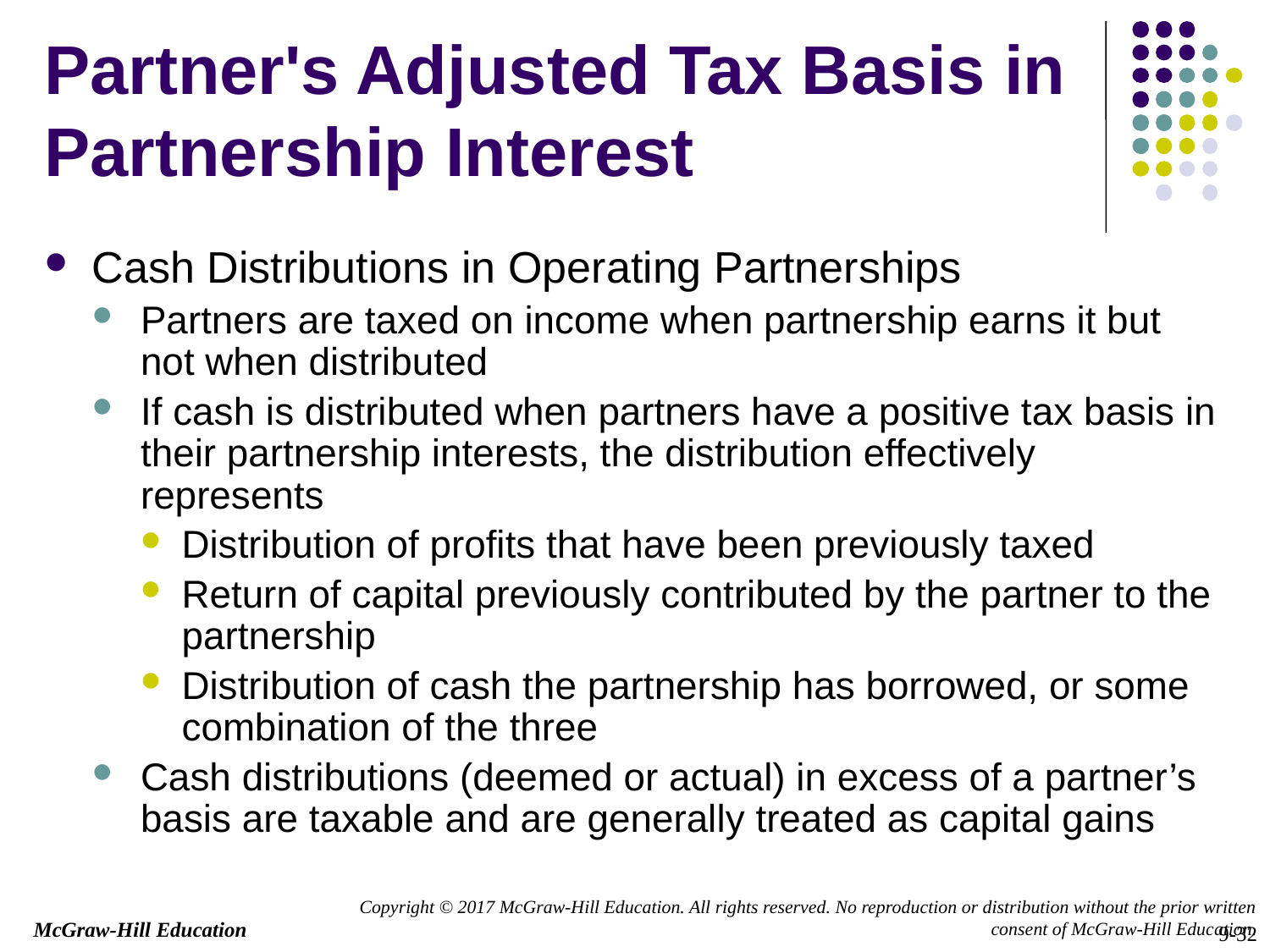

Partner's Adjusted Tax Basis in Partnership Interest
Cash Distributions in Operating Partnerships
Partners are taxed on income when partnership earns it but not when distributed
If cash is distributed when partners have a positive tax basis in their partnership interests, the distribution effectively represents
Distribution of profits that have been previously taxed
Return of capital previously contributed by the partner to the partnership
Distribution of cash the partnership has borrowed, or some combination of the three
Cash distributions (deemed or actual) in excess of a partner’s basis are taxable and are generally treated as capital gains
9-32